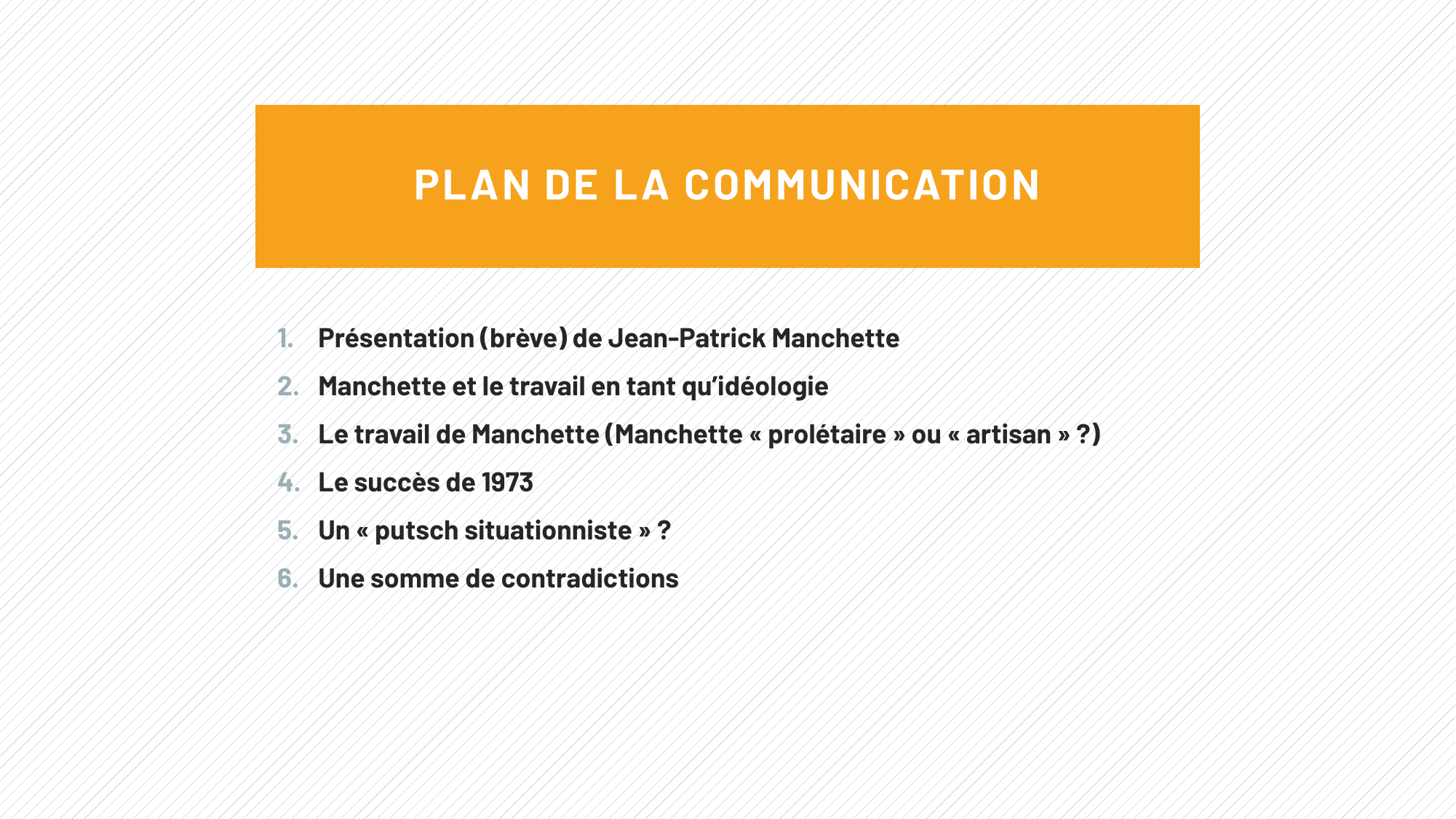

# Plan de la communication
Présentation (brève) de Jean-Patrick Manchette
Manchette et le travail en tant qu’idéologie
Le travail de Manchette (Manchette « prolétaire » ou « artisan » ?)
Le succès de 1973
Un « putsch situationniste » ?
Une somme de contradictions